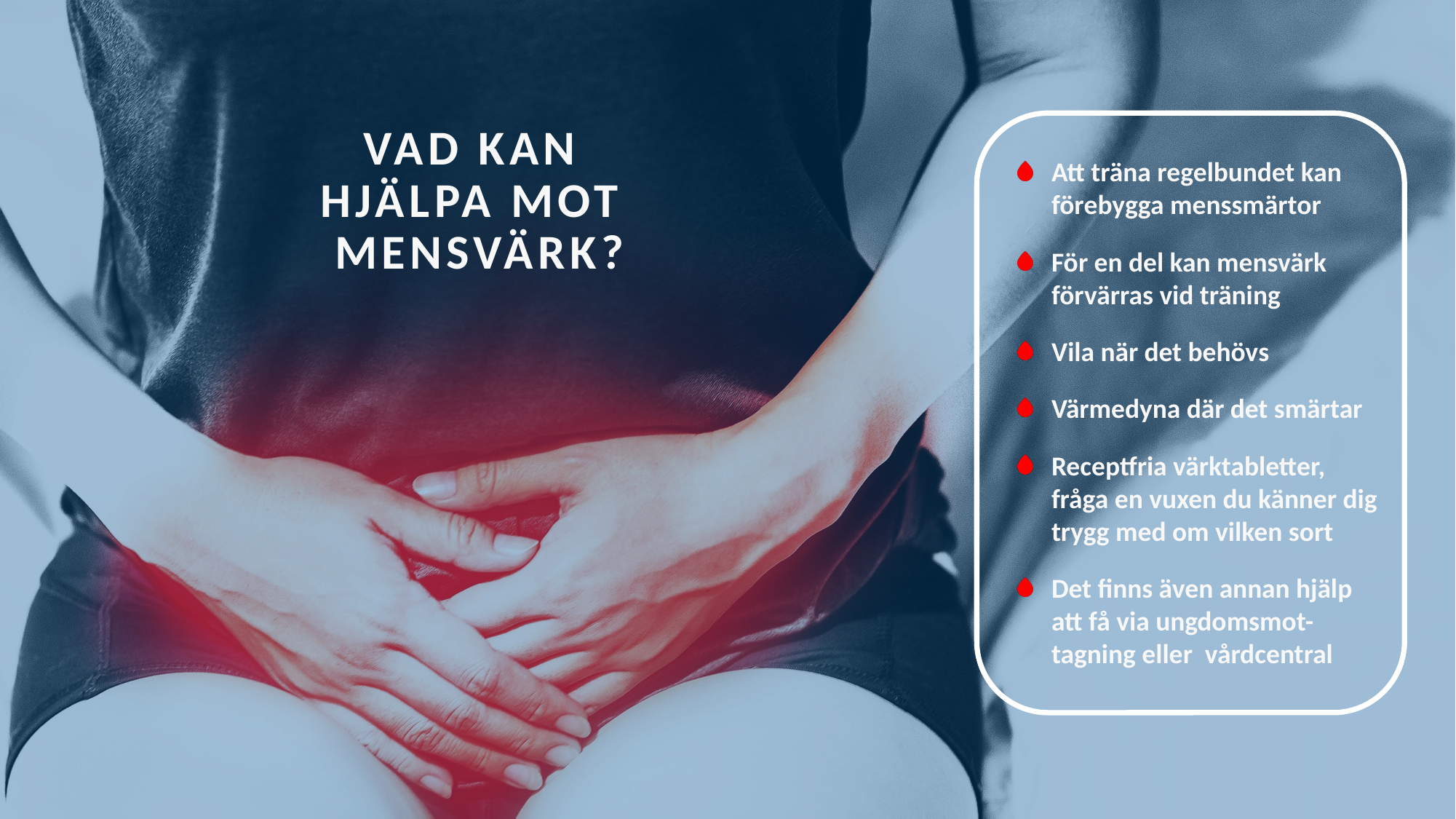

VAD KAN
HJÄLPA MOT
MENSVÄRK?
Att träna regelbundet kan förebygga menssmärtor
För en del kan mensvärk förvärras vid träning
Vila när det behövs
Värmedyna där det smärtar
Receptfria värktabletter,  fråga en vuxen du känner dig trygg med om vilken sort
Det finns även annan hjälp att få via ungdomsmot-tagning eller  vårdcentral